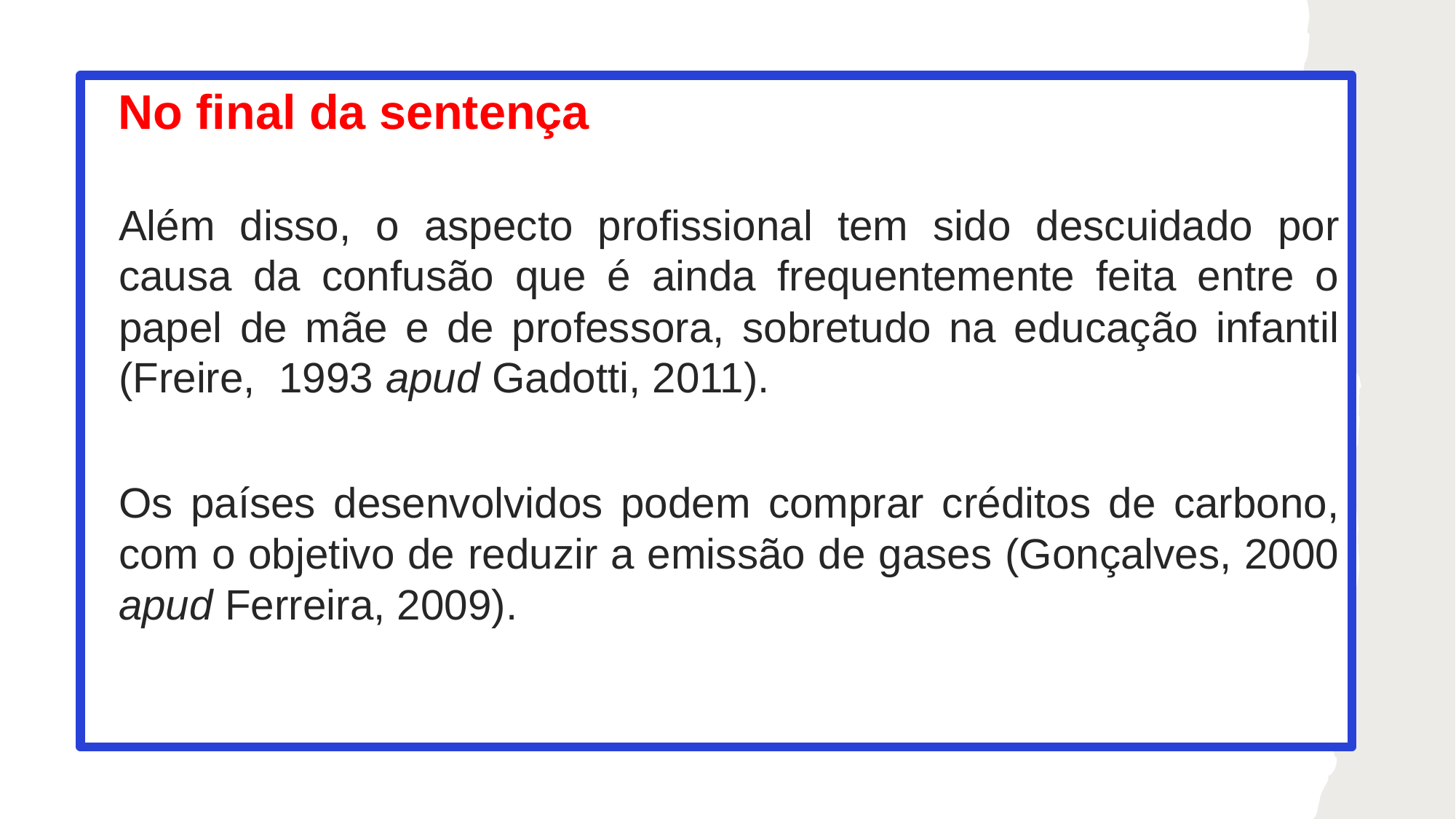

No final da sentença

Além disso, o aspecto profissional tem sido descuidado por causa da confusão que é ainda frequentemente feita entre o papel de mãe e de professora, sobretudo na educação infantil (Freire,  1993 apud Gadotti, 2011).

Os países desenvolvidos podem comprar créditos de carbono, com o objetivo de reduzir a emissão de gases (Gonçalves, 2000 apud Ferreira, 2009).